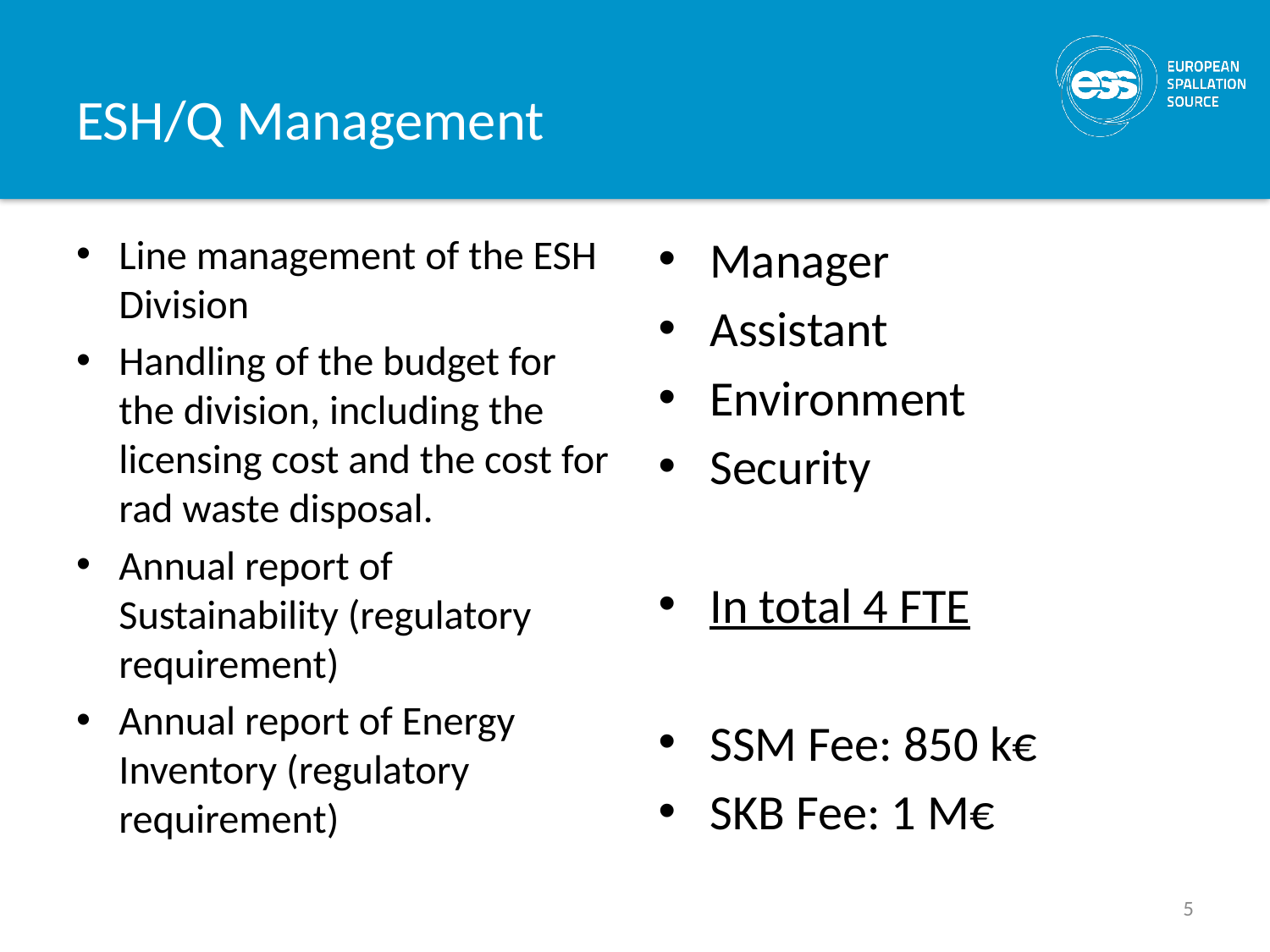

# ESH/Q Management
Line management of the ESH Division
Handling of the budget for the division, including the licensing cost and the cost for rad waste disposal.
Annual report of Sustainability (regulatory requirement)
Annual report of Energy Inventory (regulatory requirement)
Manager
Assistant
Environment
Security

In total 4 FTE

SSM Fee: 850 k€
SKB Fee: 1 M€

5